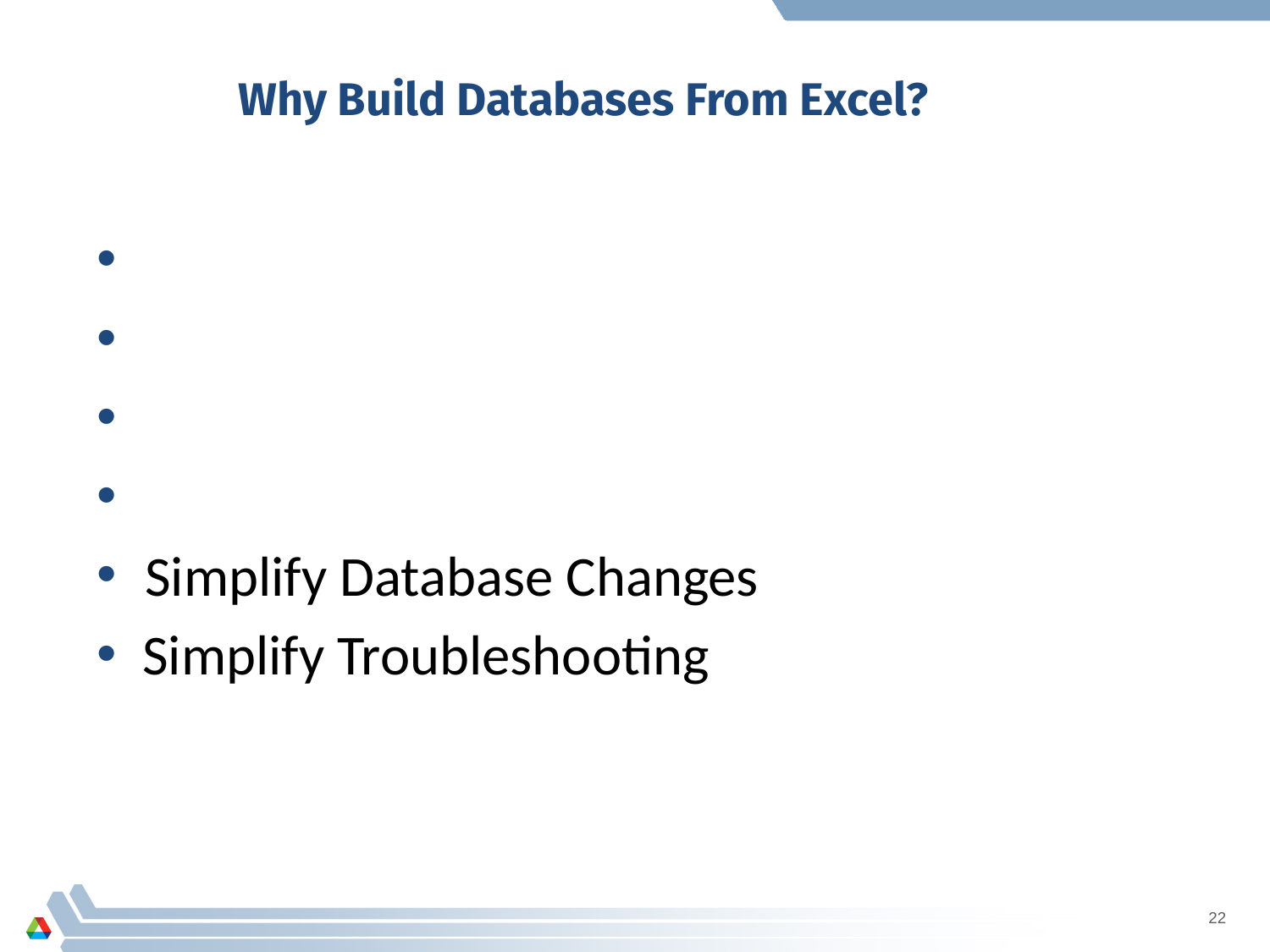

# Why Build Databases From Excel?

Simplify Database Changes
  Simplify Troubleshooting
22